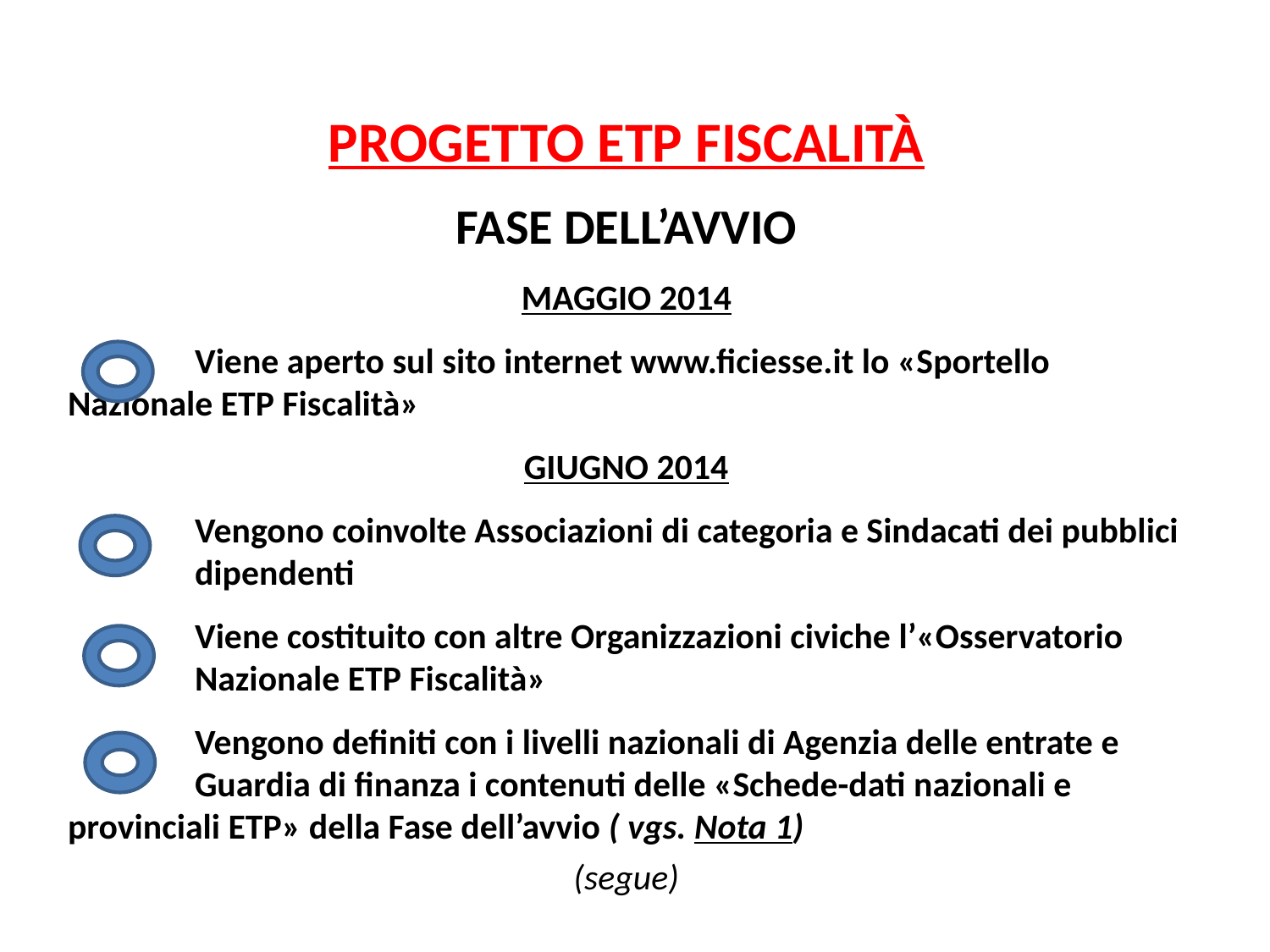

PROGETTO ETP FISCALITÀ

FASE DELL’AVVIO

MAGGIO 2014

	Viene aperto sul sito internet www.ficiesse.it lo «Sportello 	Nazionale ETP Fiscalità»

GIUGNO 2014

	Vengono coinvolte Associazioni di categoria e Sindacati dei pubblici 	dipendenti

	Viene costituito con altre Organizzazioni civiche l’«Osservatorio 	Nazionale ETP Fiscalità»

	Vengono definiti con i livelli nazionali di Agenzia delle entrate e 	Guardia di finanza i contenuti delle «Schede-dati nazionali e 	provinciali ETP» della Fase dell’avvio ( vgs. Nota 1)
(segue)